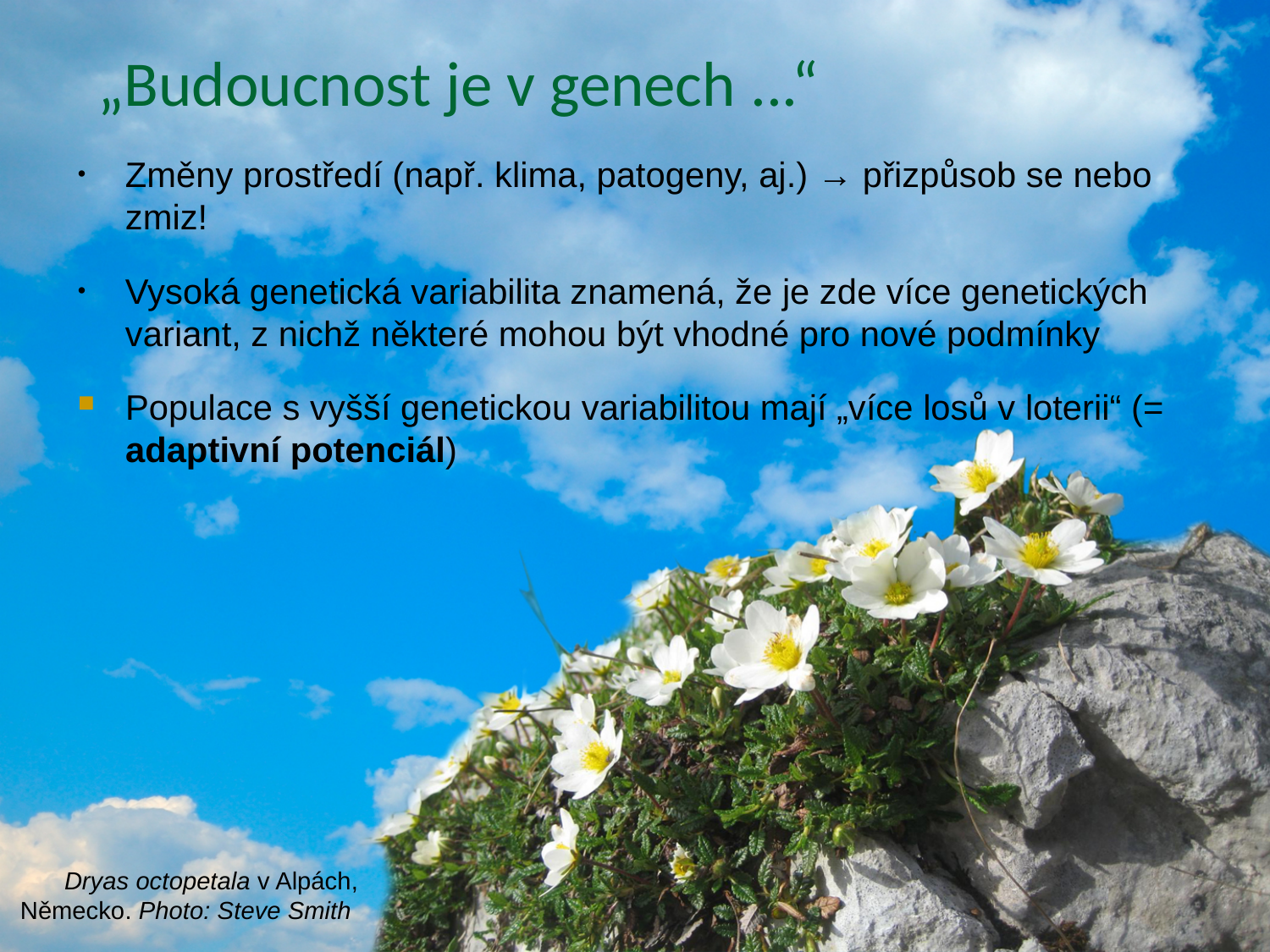

# „Budoucnost je v genech ...“
Změny prostředí (např. klima, patogeny, aj.) → přizpůsob se nebo zmiz!
Vysoká genetická variabilita znamená, že je zde více genetických variant, z nichž některé mohou být vhodné pro nové podmínky
Populace s vyšší genetickou variabilitou mají „více losů v loterii“ (= adaptivní potenciál)

Dryas octopetala v Alpách, Německo. Photo: Steve Smith